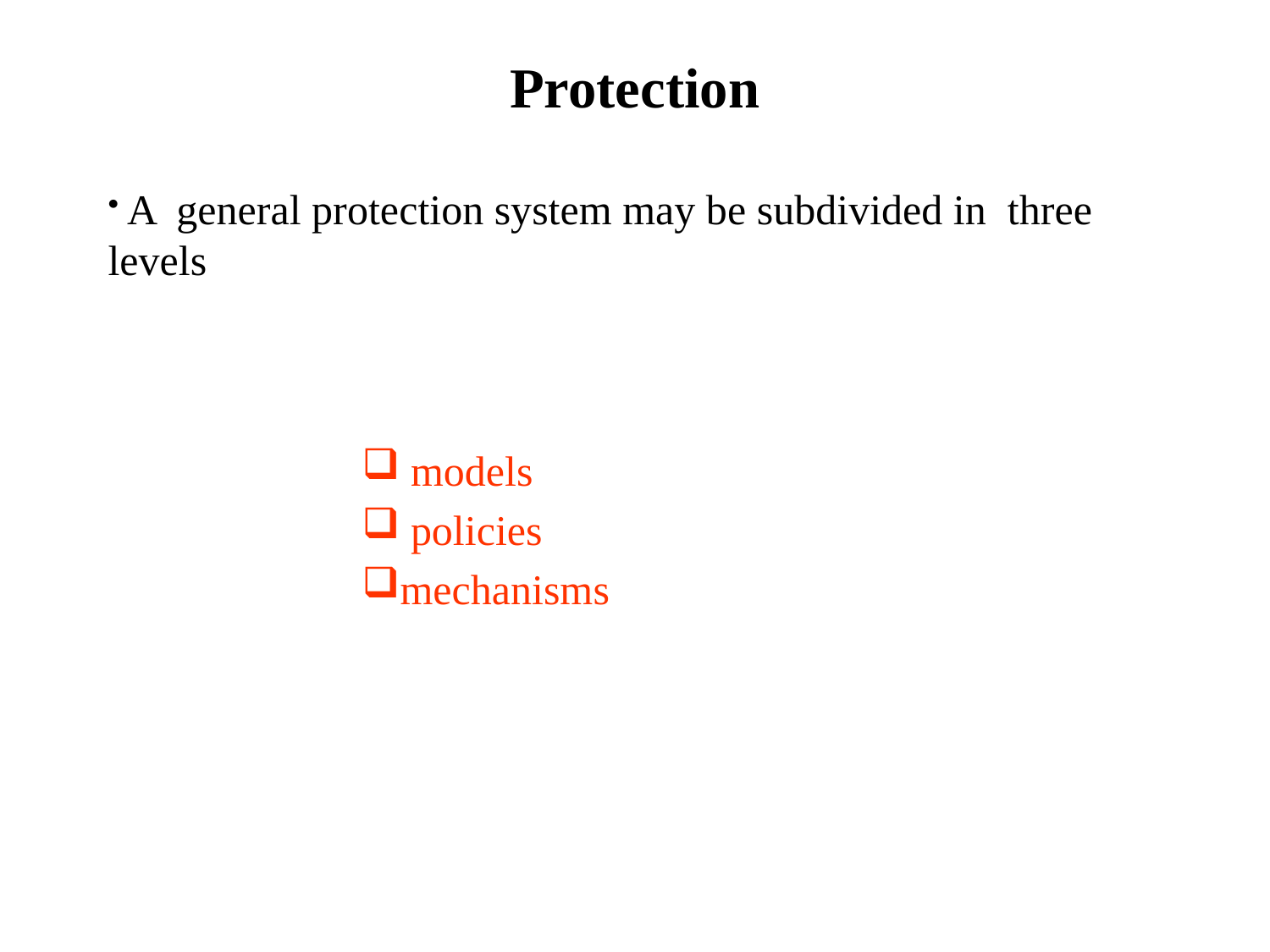

# Protection
 A  general protection system may be subdivided in  three  levels

 models
 policies
mechanisms